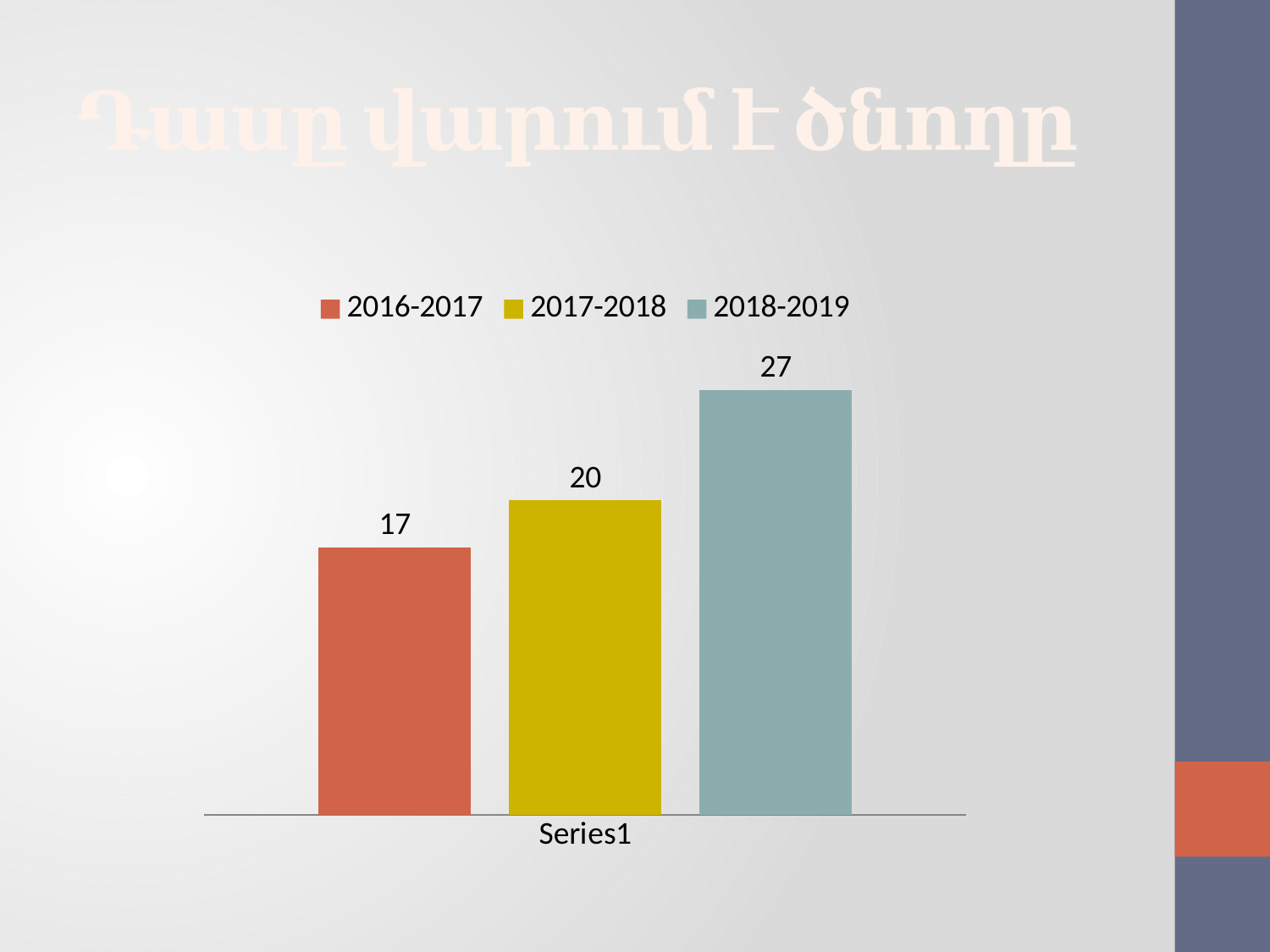

# Դասը վարում է ծնողը

### Chart

| Category | 2016-2017 | 2017-2018 | 2018-2019 |
|---|---|---|---|
|  | 17.0 | 20.0 | 27.0 |